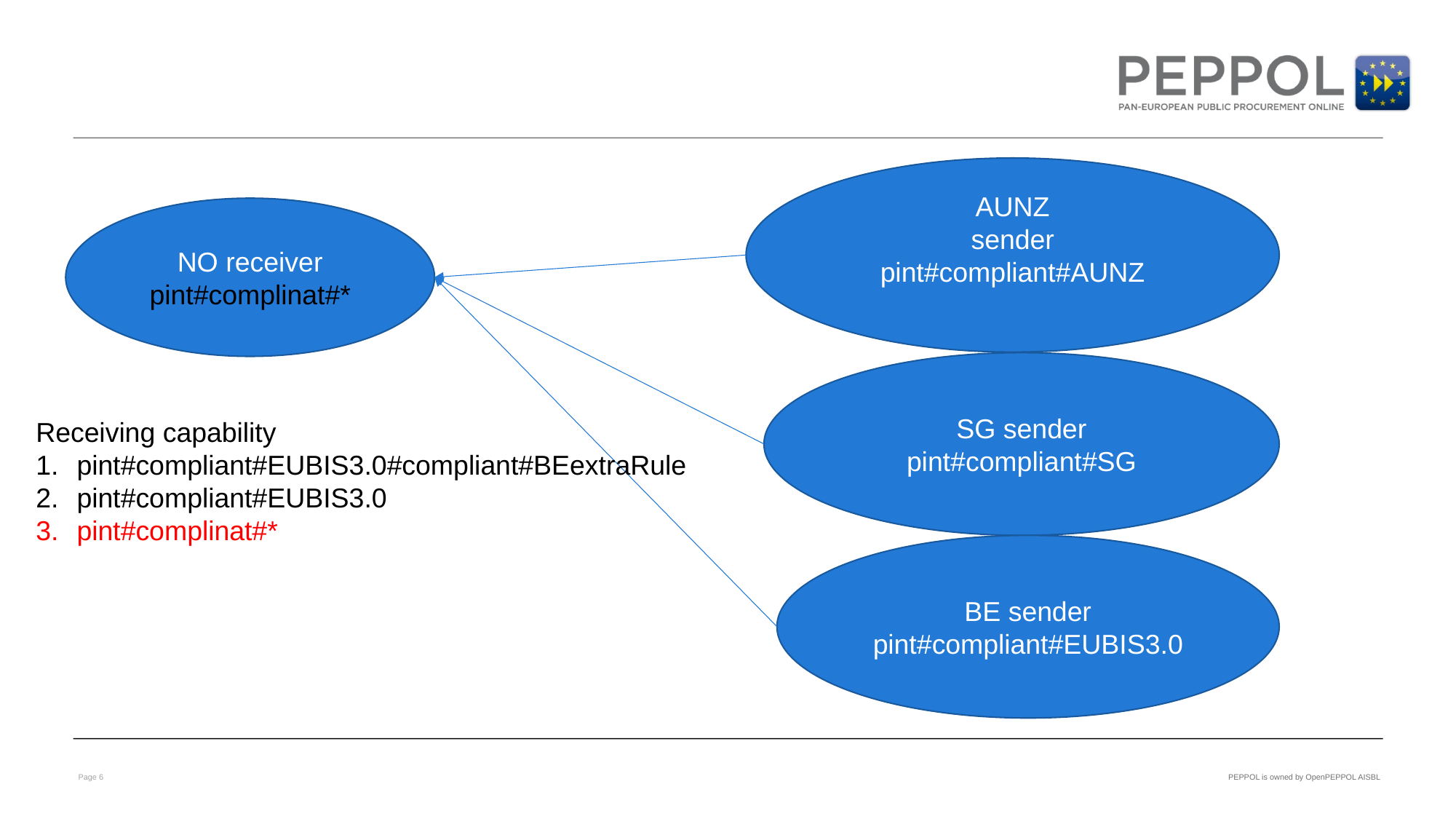

AUNZ
sender
pint#compliant#AUNZ

NO receiver
pint#complinat#*
SG sender
pint#compliant#SG
Receiving capability
pint#compliant#EUBIS3.0#compliant#BEextraRule
pint#compliant#EUBIS3.0
pint#complinat#*
BE sender
pint#compliant#EUBIS3.0
Page 6